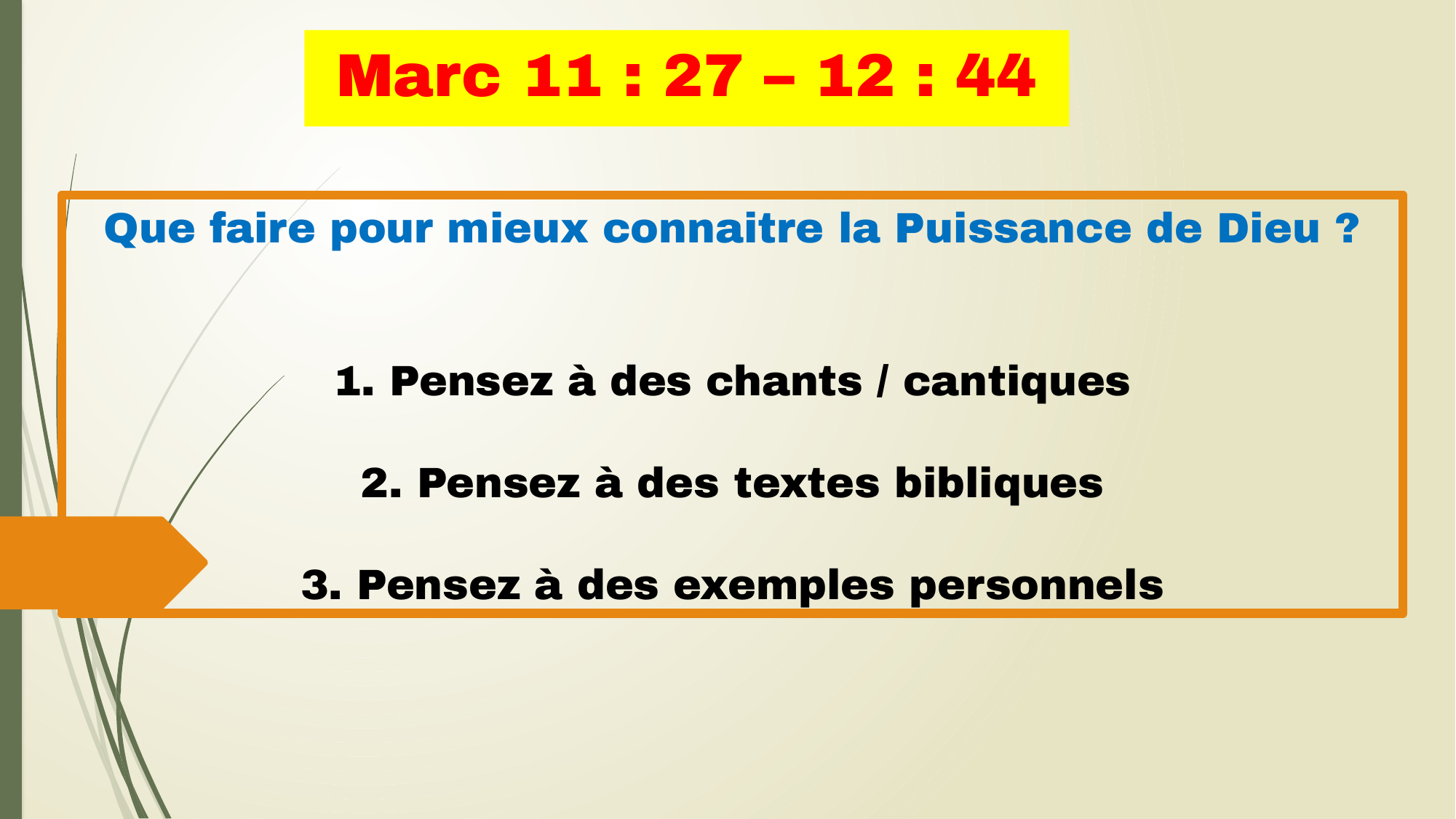

Marc 11 : 27 – 12 : 44
Que faire pour mieux connaitre la Puissance de Dieu ?

1. Pensez à des chants / cantiques

2. Pensez à des textes bibliques

3. Pensez à des exemples personnels